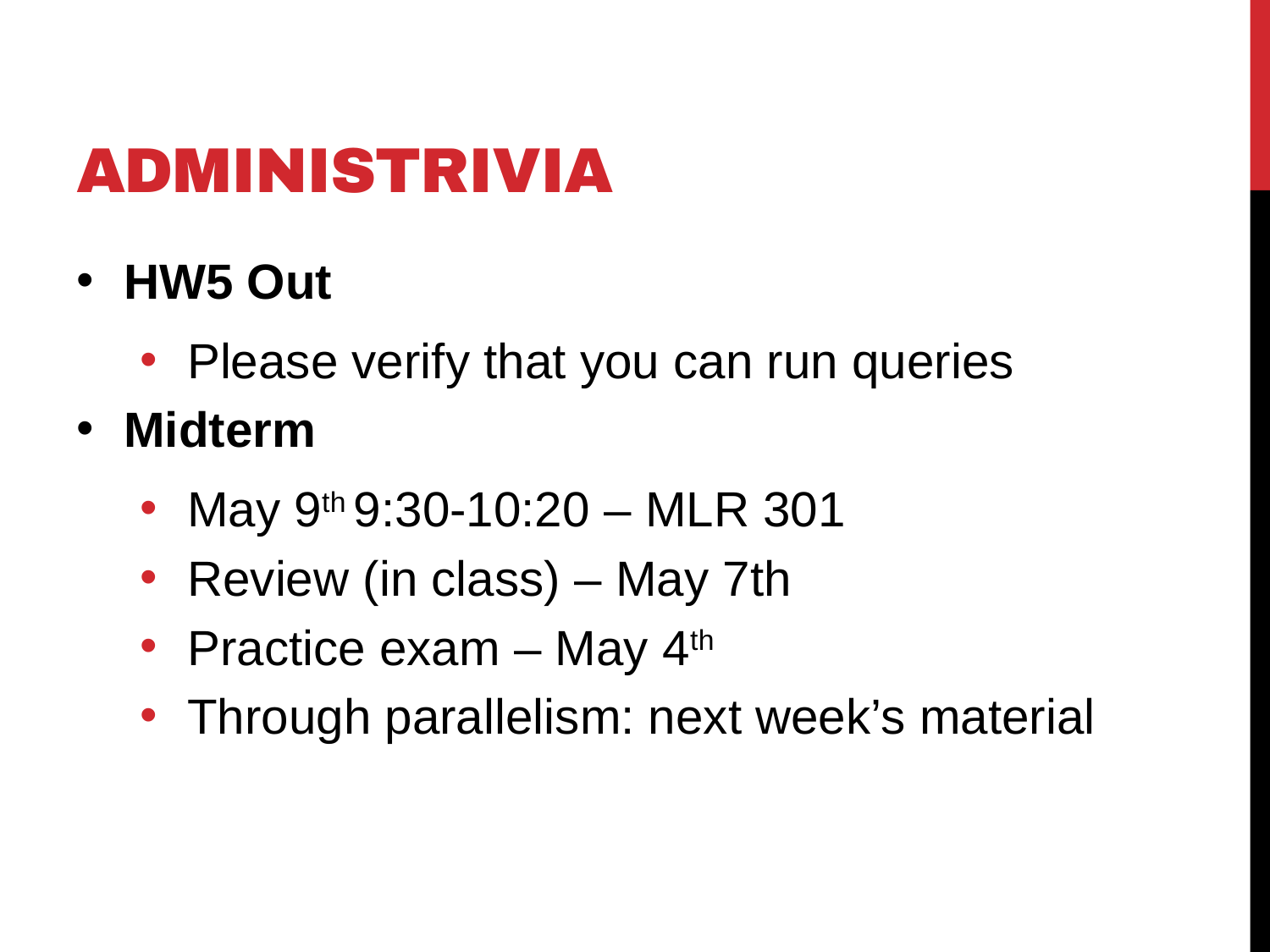

# Administrivia
HW5 Out
Please verify that you can run queries
Midterm
May 9th 9:30-10:20 – MLR 301
Review (in class) – May 7th
Practice exam – May 4th
Through parallelism: next week’s material